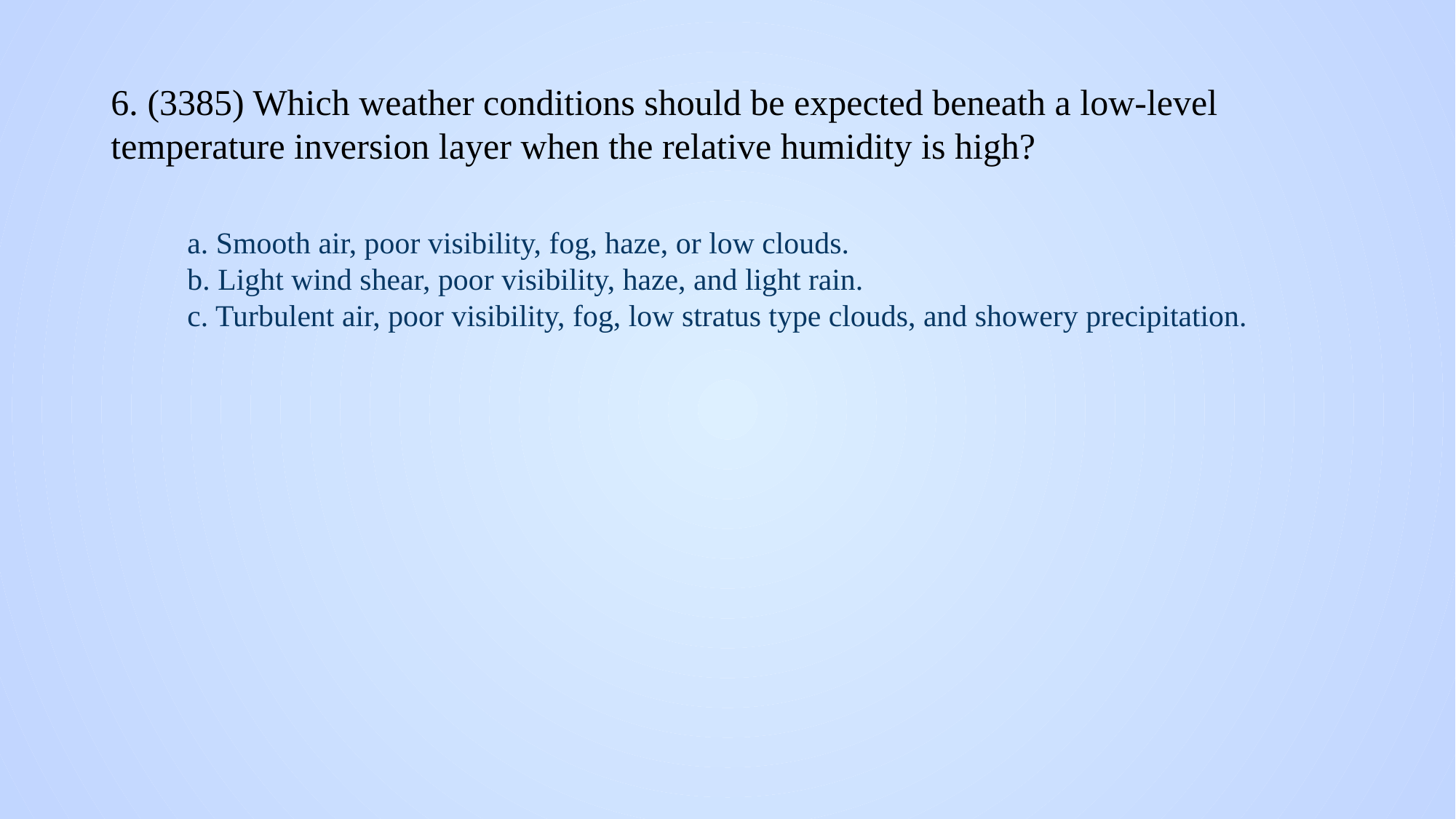

# 6. (3385) Which weather conditions should be expected beneath a low-level temperature inversion layer when the relative humidity is high?
a. Smooth air, poor visibility, fog, haze, or low clouds.
b. Light wind shear, poor visibility, haze, and light rain.
c. Turbulent air, poor visibility, fog, low stratus type clouds, and showery precipitation.